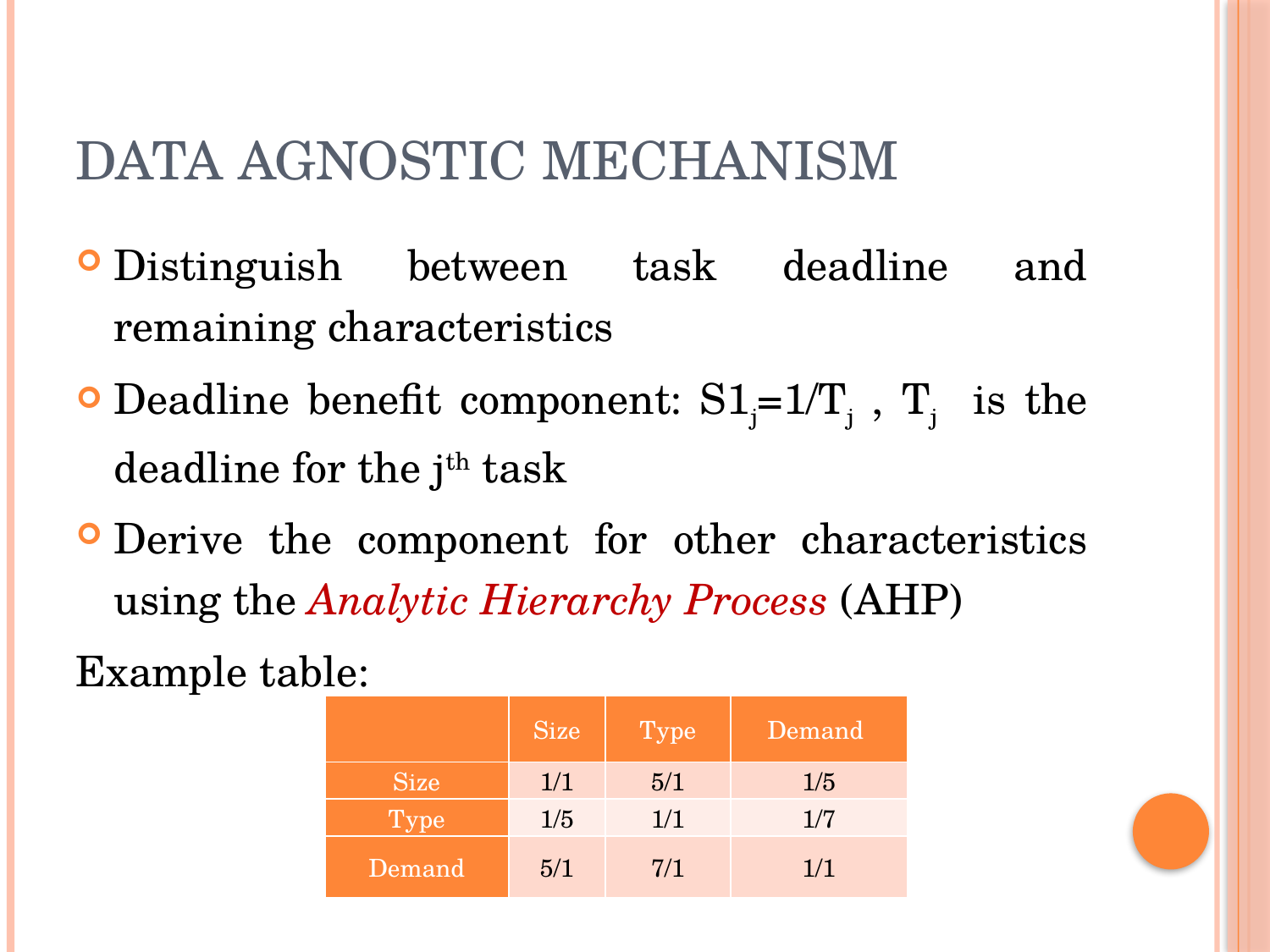

# Data Agnostic mechanism
Distinguish between task deadline and remaining characteristics
Deadline benefit component: S1j=1/Tj , Tj  is the deadline for the jth task
Derive the component for other characteristics using the Analytic Hierarchy Process (AHP)
Example table:

|  | Size | Type | Demand |
| --- | --- | --- | --- |
| Size | 1/1 | 5/1 | 1/5 |
| Type | 1/5 | 1/1 | 1/7 |
| Demand | 5/1 | 7/1 | 1/1 |